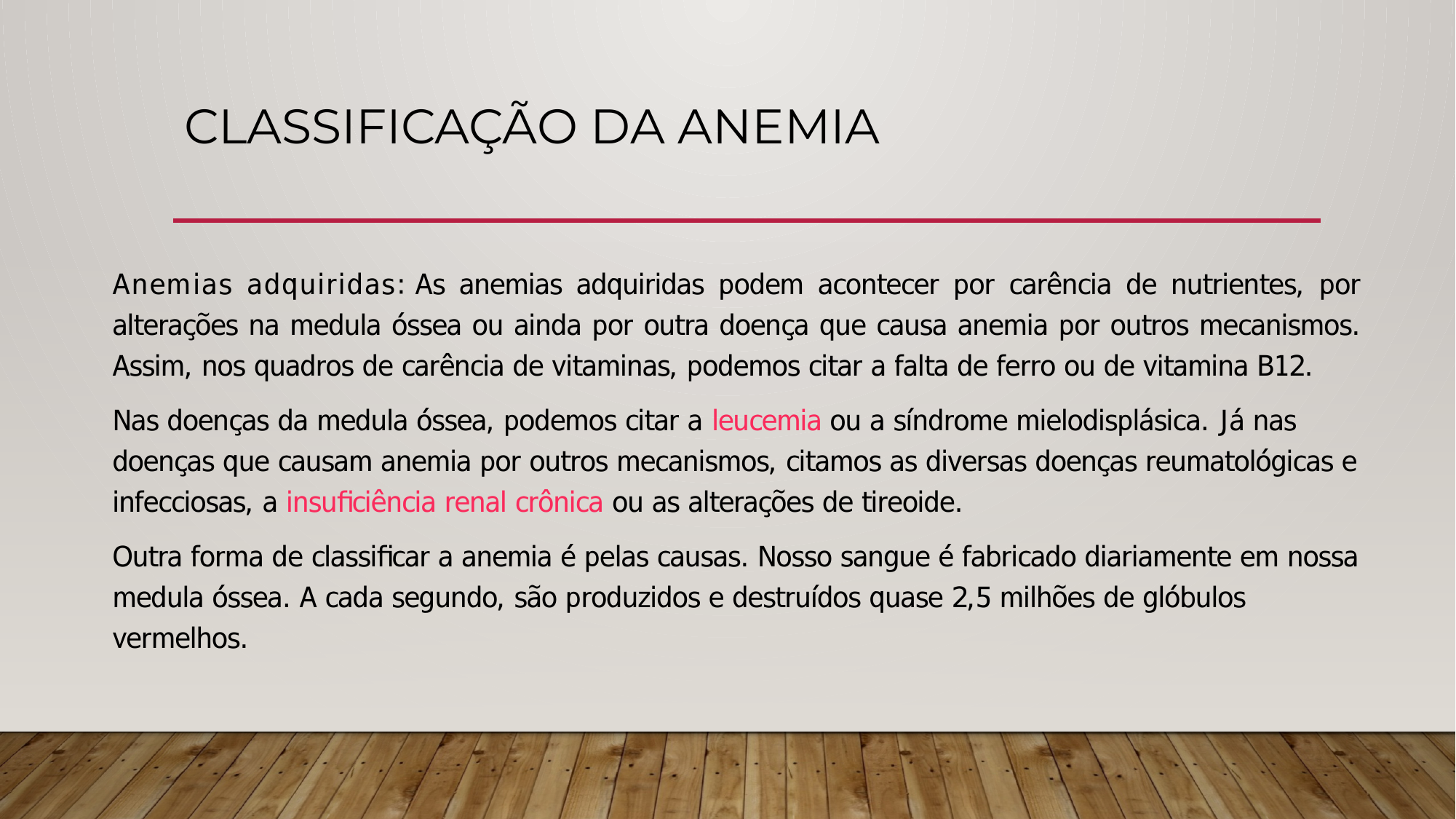

# Classificação da anemia
Anemias adquiridas: As anemias adquiridas podem acontecer por carência de nutrientes, por alterações na medula óssea ou ainda por outra doença que causa anemia por outros mecanismos. Assim, nos quadros de carência de vitaminas, podemos citar a falta de ferro ou de vitamina B12.
Nas doenças da medula óssea, podemos citar a leucemia ou a síndrome mielodisplásica. Já nas doenças que causam anemia por outros mecanismos, citamos as diversas doenças reumatológicas e infecciosas, a insuficiência renal crônica ou as alterações de tireoide.
Outra forma de classificar a anemia é pelas causas. Nosso sangue é fabricado diariamente em nossa medula óssea. A cada segundo, são produzidos e destruídos quase 2,5 milhões de glóbulos vermelhos.